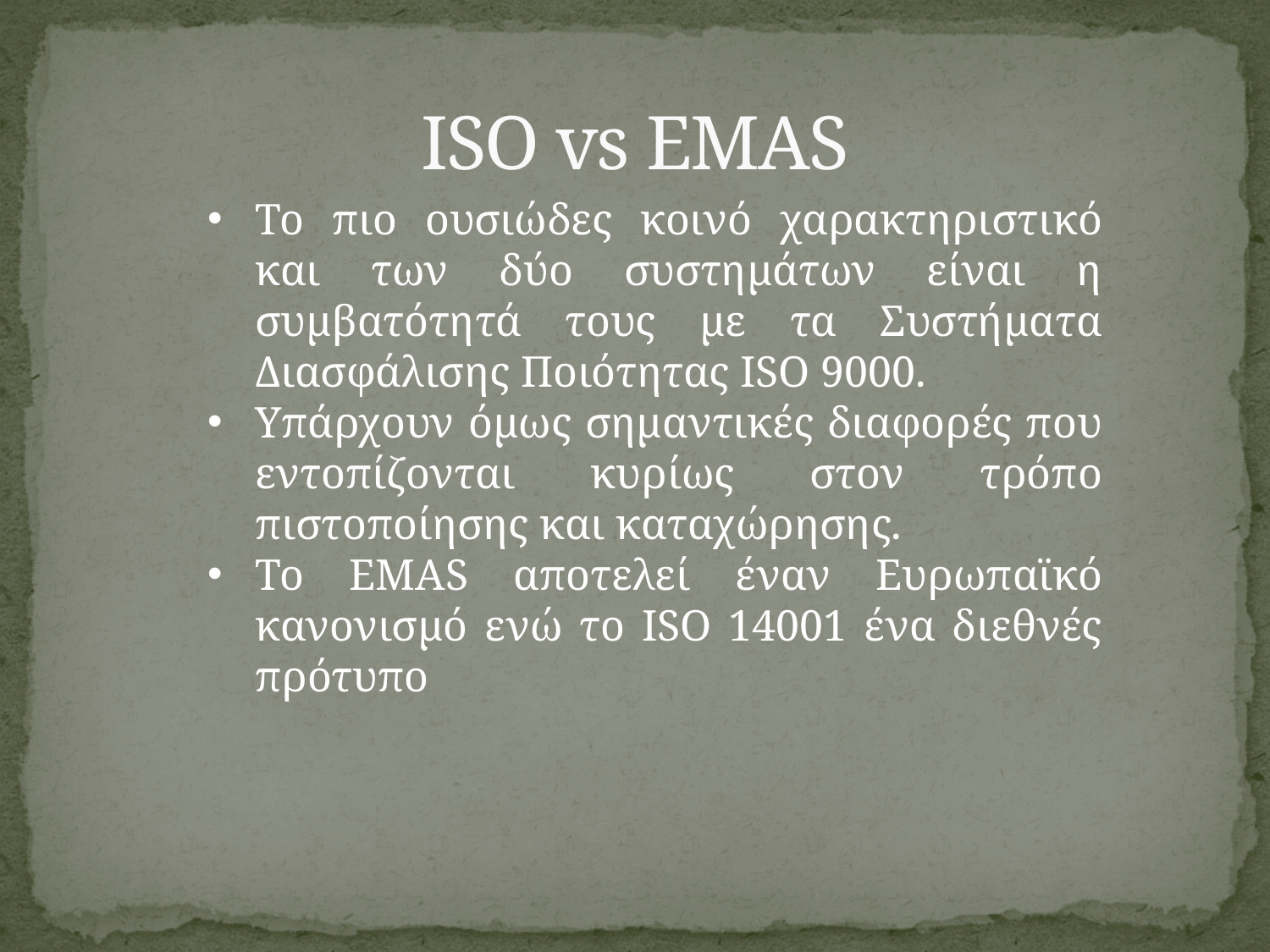

# ISO vs EMAS
Το πιο ουσιώδες κοινό χαρακτηριστικό και των δύο συστημάτων είναι η συμβατότητά τους με τα Συστήματα Διασφάλισης Ποιότητας ISO 9000.
Υπάρχουν όμως σημαντικές διαφορές που εντοπίζονται κυρίως στον τρόπο πιστοποίησης και καταχώρησης.
Το EMAS αποτελεί έναν Ευρωπαϊκό κανονισμό ενώ το ISO 14001 ένα διεθνές πρότυπο